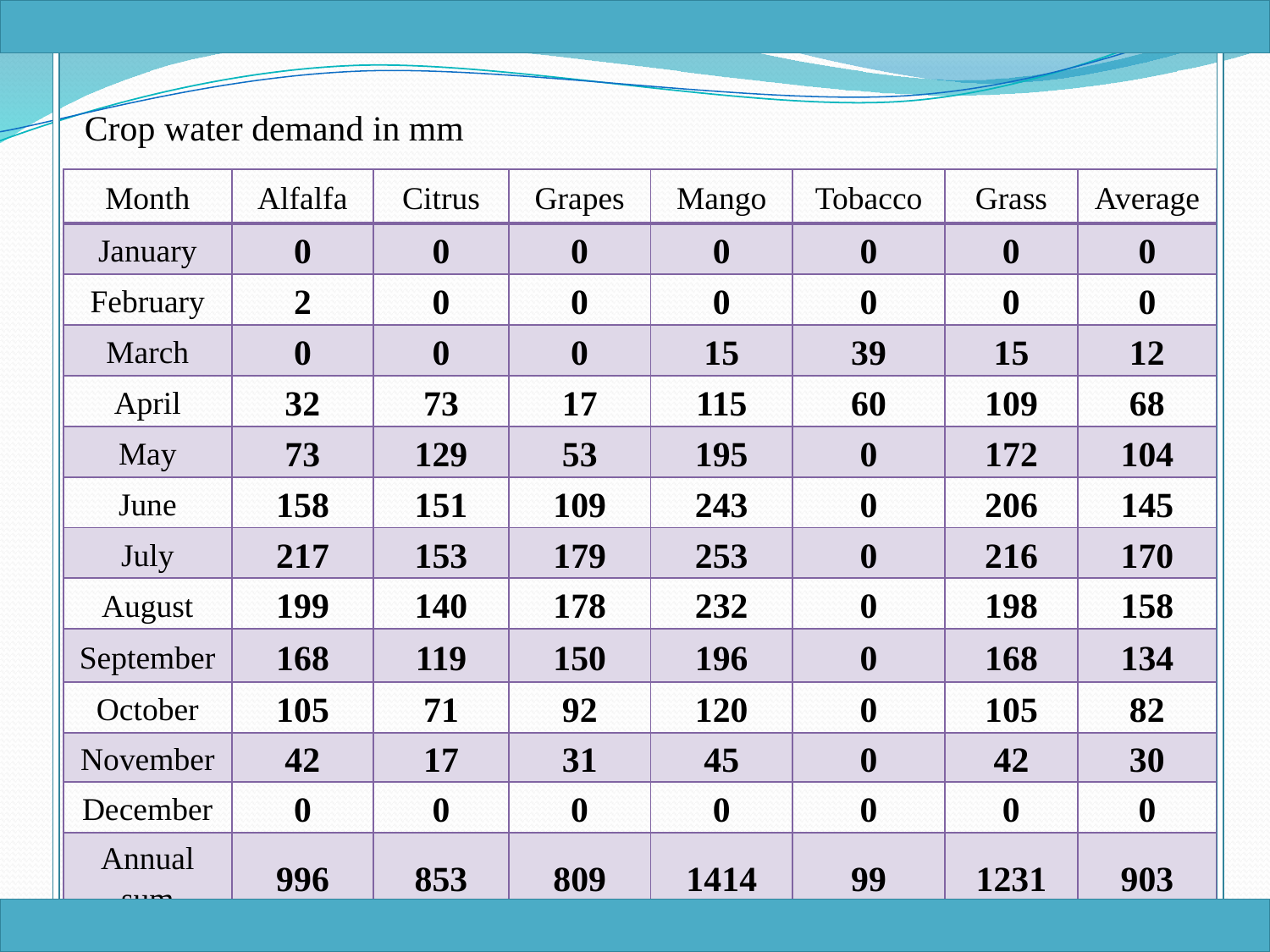

# Crop water demand in mm
| Month | Alfalfa | Citrus | Grapes | Mango | Tobacco | Grass | Average |
| --- | --- | --- | --- | --- | --- | --- | --- |
| January | 0 | 0 | 0 | 0 | 0 | 0 | 0 |
| February | 2 | 0 | 0 | 0 | 0 | 0 | 0 |
| March | 0 | 0 | 0 | 15 | 39 | 15 | 12 |
| April | 32 | 73 | 17 | 115 | 60 | 109 | 68 |
| May | 73 | 129 | 53 | 195 | 0 | 172 | 104 |
| June | 158 | 151 | 109 | 243 | 0 | 206 | 145 |
| July | 217 | 153 | 179 | 253 | 0 | 216 | 170 |
| August | 199 | 140 | 178 | 232 | 0 | 198 | 158 |
| September | 168 | 119 | 150 | 196 | 0 | 168 | 134 |
| October | 105 | 71 | 92 | 120 | 0 | 105 | 82 |
| November | 42 | 17 | 31 | 45 | 0 | 42 | 30 |
| December | 0 | 0 | 0 | 0 | 0 | 0 | 0 |
| Annual sum | 996 | 853 | 809 | 1414 | 99 | 1231 | 903 |

41